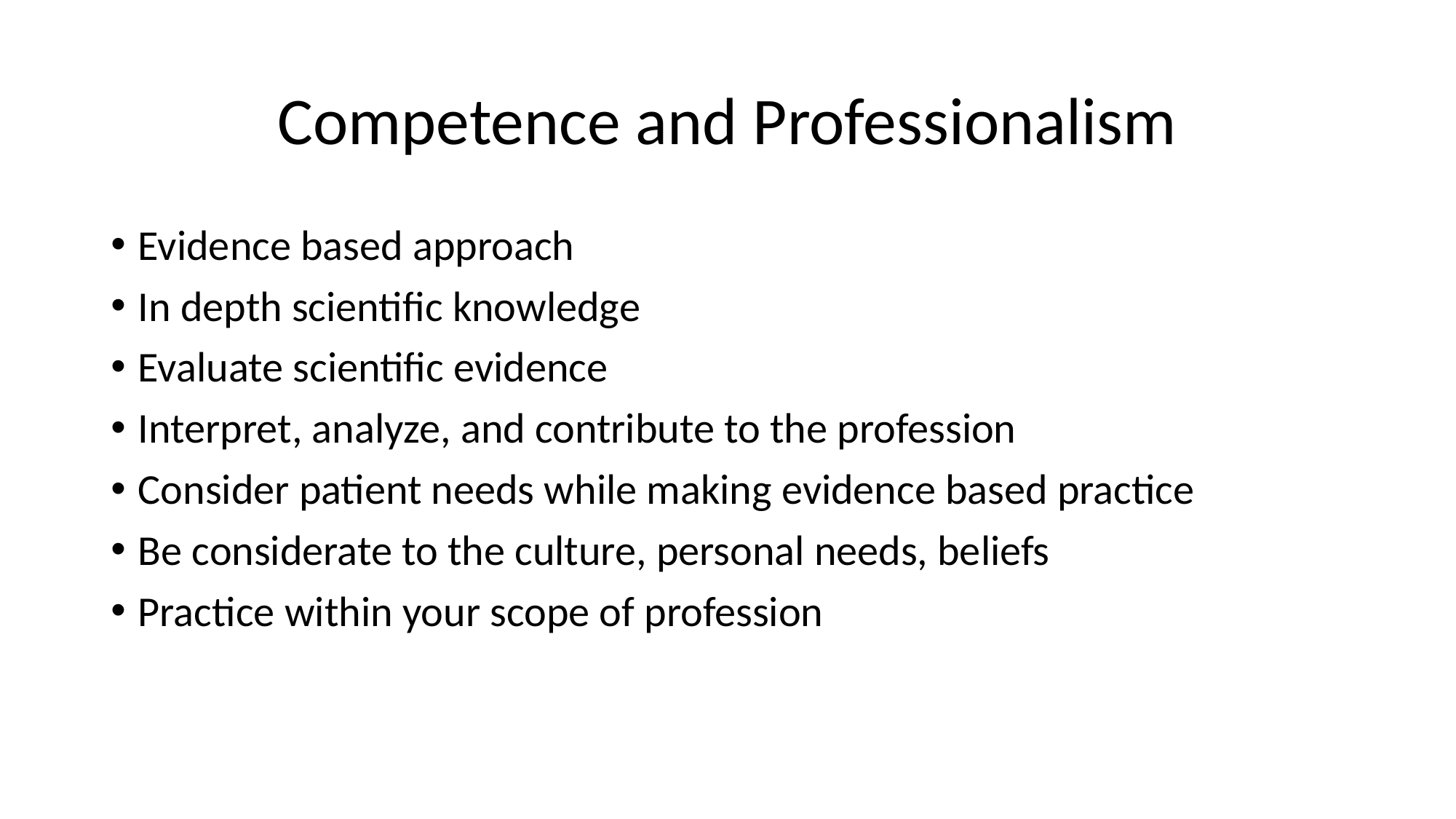

# Competence and Professionalism
Evidence based approach
In depth scientific knowledge
Evaluate scientific evidence
Interpret, analyze, and contribute to the profession
Consider patient needs while making evidence based practice
Be considerate to the culture, personal needs, beliefs
Practice within your scope of profession